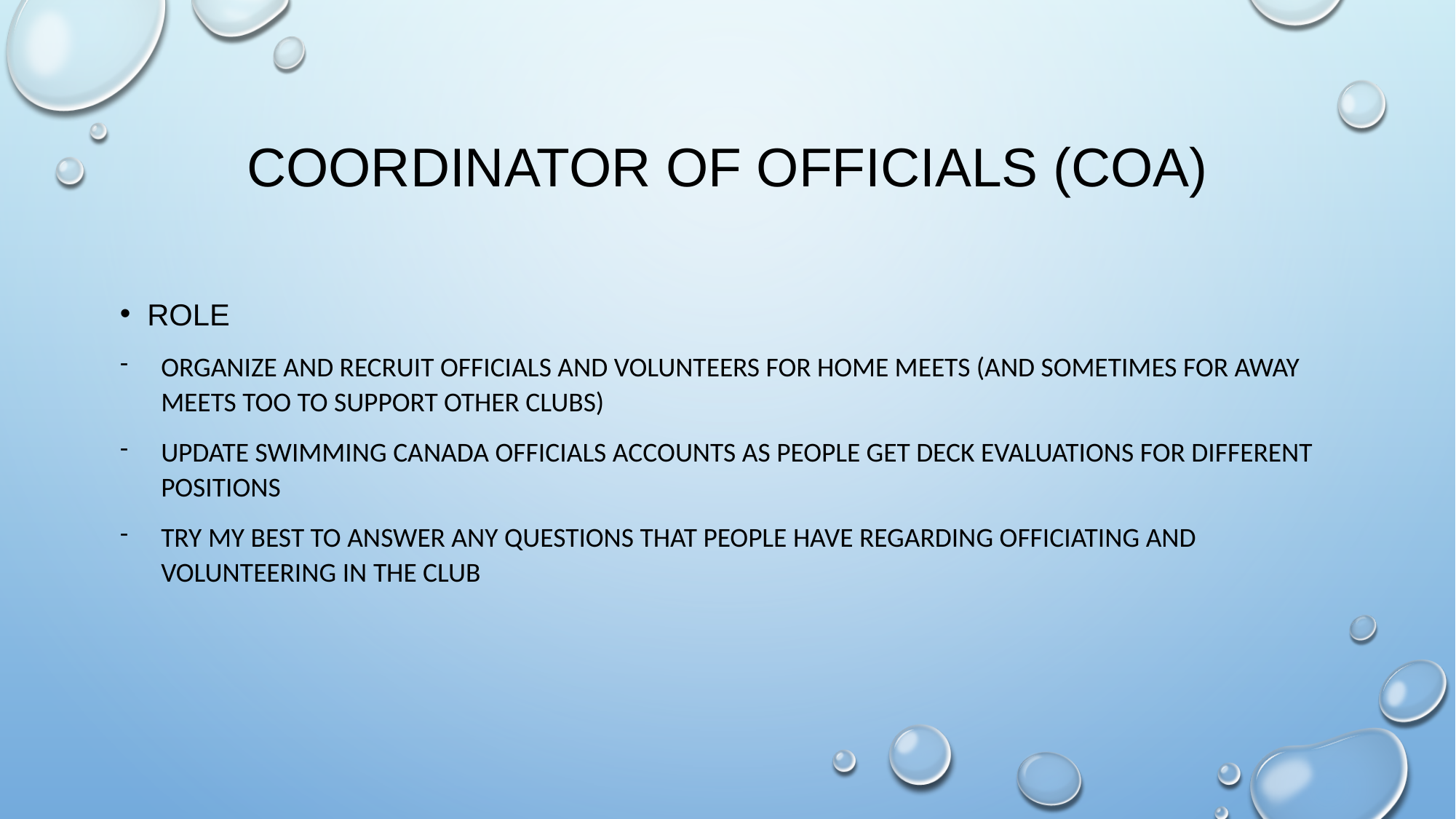

# Coordinator of officials (COA)
Role
Organize and recruit officials and volunteers for home meets (and sometimes for away meets too to support other clubs)
Update Swimming Canada officials accounts as people get deck evaluations for different positions
Try my best to answer any questions that people have regarding officiating and volunteering in the club